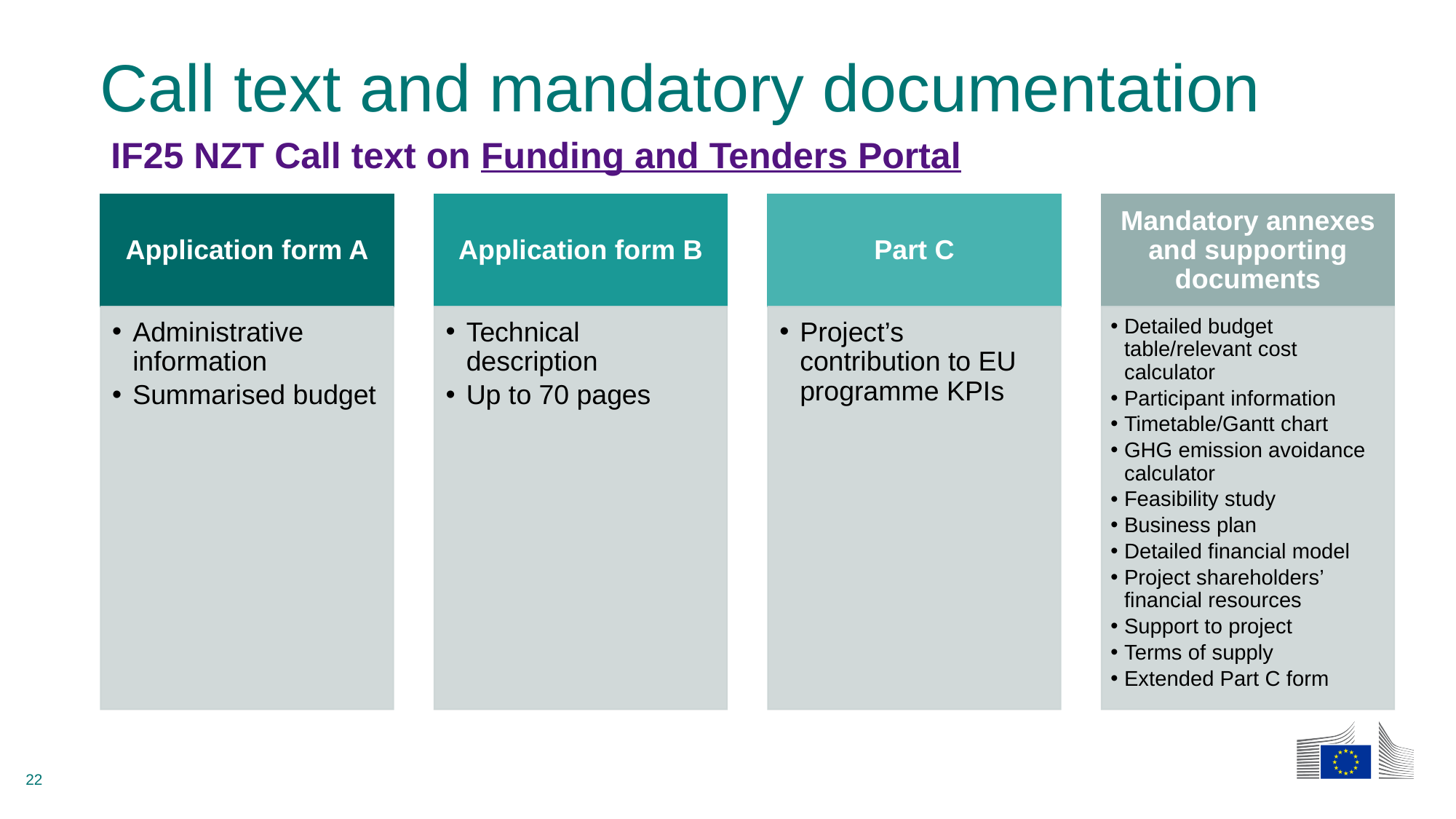

# Call text and mandatory documentation
IF25 NZT Call text on Funding and Tenders Portal
Application form A
Administrative information
Summarised budget
Application form B
Technical description
Up to 70 pages
Part C
Project’s contribution to EU programme KPIs
Mandatory annexes and supporting documents
Detailed budget table/relevant cost calculator
Participant information
Timetable/Gantt chart
GHG emission avoidance calculator
Feasibility study
Business plan
Detailed financial model
Project shareholders’ financial resources
Support to project
Terms of supply
Extended Part C form